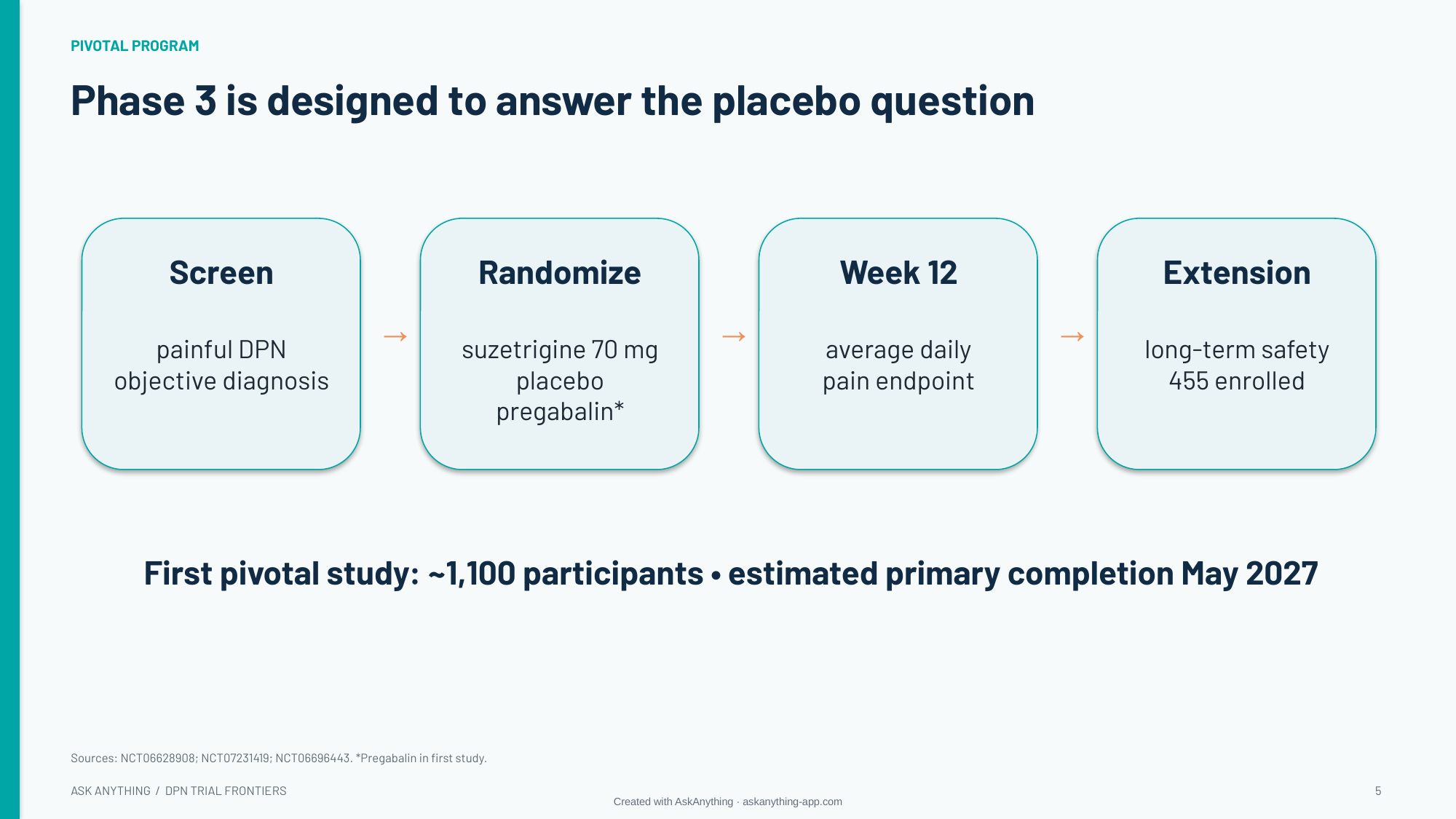

PIVOTAL PROGRAM
Phase 3 is designed to answer the placebo question

Screen
Randomize
Week 12
Extension
→
→
→
painful DPN
objective diagnosis
suzetrigine 70 mg
placebo
pregabalin*
average daily
pain endpoint
long-term safety
455 enrolled
First pivotal study: ~1,100 participants • estimated primary completion May 2027
Sources: NCT06628908; NCT07231419; NCT06696443. *Pregabalin in first study.
ASK ANYTHING  /  DPN TRIAL FRONTIERS
5
Created with AskAnything · askanything-app.com